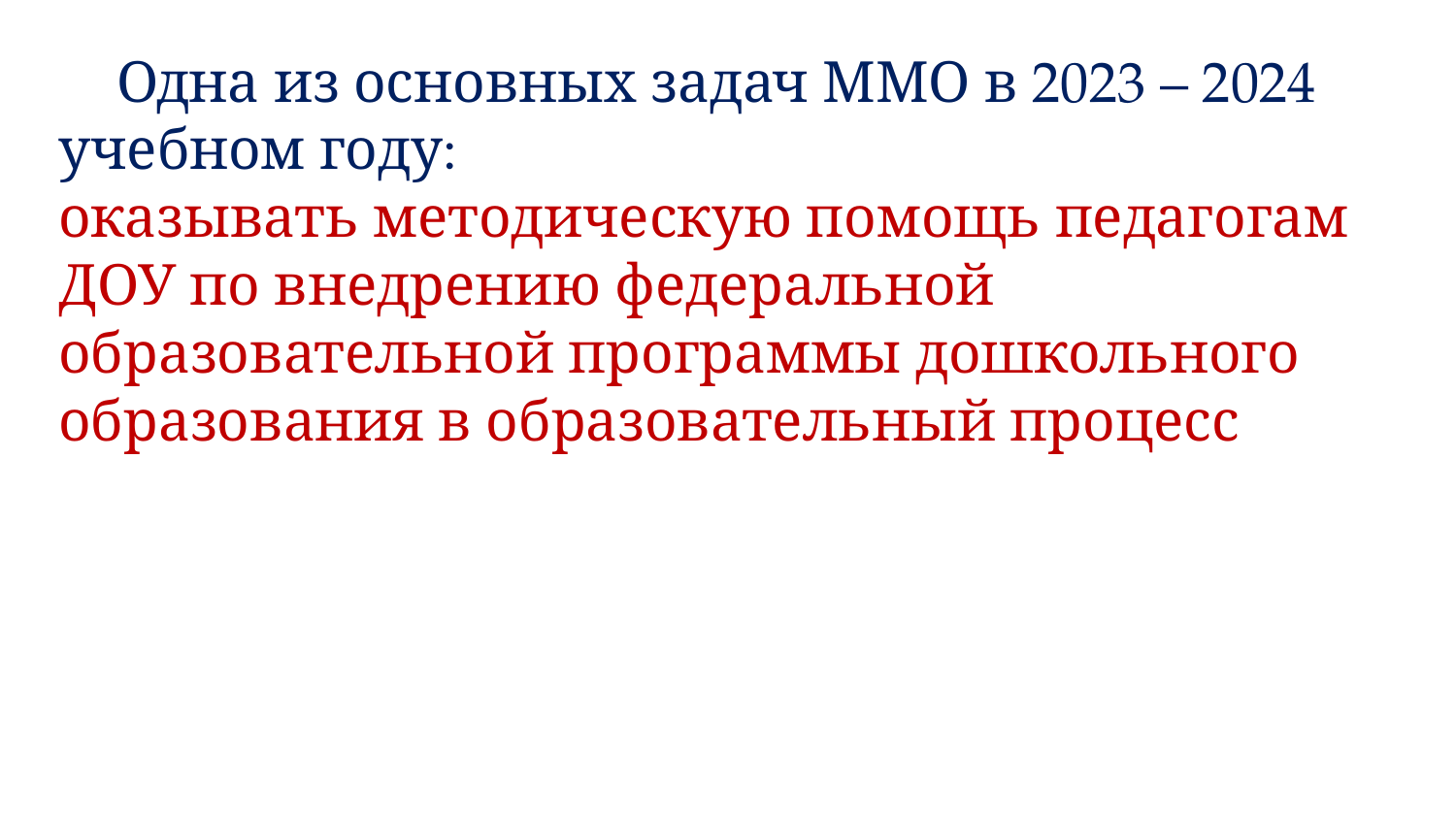

# Одна из основных задач ММО в 2023 – 2024 учебном году: оказывать методическую помощь педагогам ДОУ по внедрению федеральной образовательной программы дошкольного образования в образовательный процесс